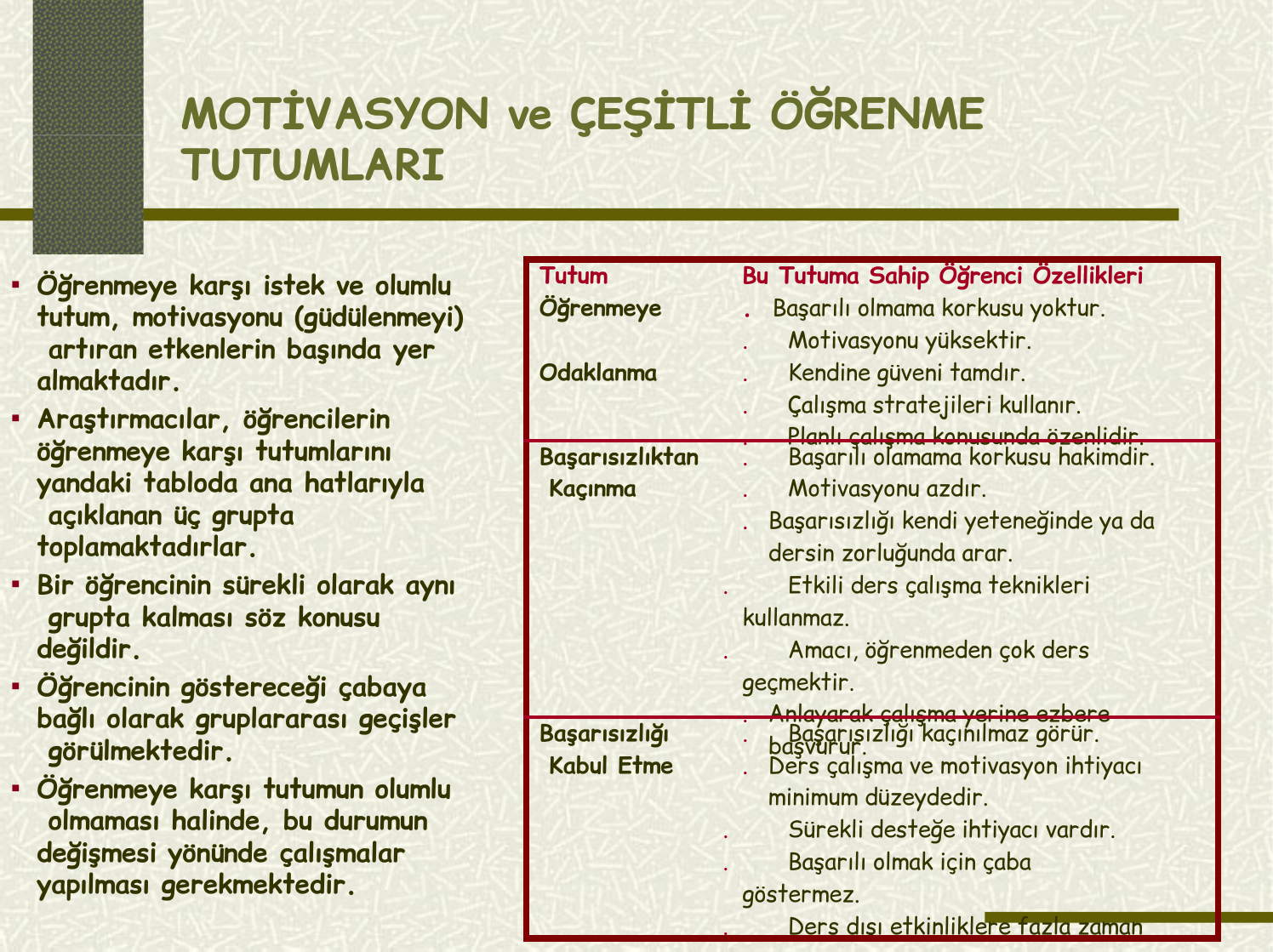

# MOTİVASYON ve ÇEŞİTLİ ÖĞRENME  TUTUMLARI
| Tutum Öğrenmeye Odaklanma | Bu Tutuma Sahip Öğrenci Özellikleri . Başarılı olmama korkusu yoktur. . Motivasyonu yüksektir. . Kendine güveni tamdır. . Çalışma stratejileri kullanır. . Planlı çalışma konusunda özenlidir. |
| --- | --- |
| Başarısızlıktan Kaçınma | . Başarılı olamama korkusu hakimdir. . Motivasyonu azdır. . Başarısızlığı kendi yeteneğinde ya da dersin zorluğunda arar. . Etkili ders çalışma teknikleri kullanmaz. . Amacı, öğrenmeden çok ders geçmektir. . Anlayarak çalışma yerine ezbere başvurur. |
| Başarısızlığı Kabul Etme | . Başarısızlığı kaçınılmaz görür. . Ders çalışma ve motivasyon ihtiyacı minimum düzeydedir. . Sürekli desteğe ihtiyacı vardır. . Başarılı olmak için çaba göstermez. . Ders dışı etkinliklere fazla zaman ayırır. |
Öğrenmeye karşı istek ve olumlu  tutum, motivasyonu (güdülenmeyi)  artıran etkenlerin başında yer  almaktadır.
Araştırmacılar, öğrencilerin  öğrenmeye karşı tutumlarını  yandaki tabloda ana hatlarıyla  açıklanan üç grupta  toplamaktadırlar.
Bir öğrencinin sürekli olarak aynı  grupta kalması söz konusu  değildir.
Öğrencinin göstereceği çabaya  bağlı olarak gruplararası geçişler  görülmektedir.
Öğrenmeye karşı tutumun olumlu  olmaması halinde, bu durumun  değişmesi yönünde çalışmalar  yapılması gerekmektedir.